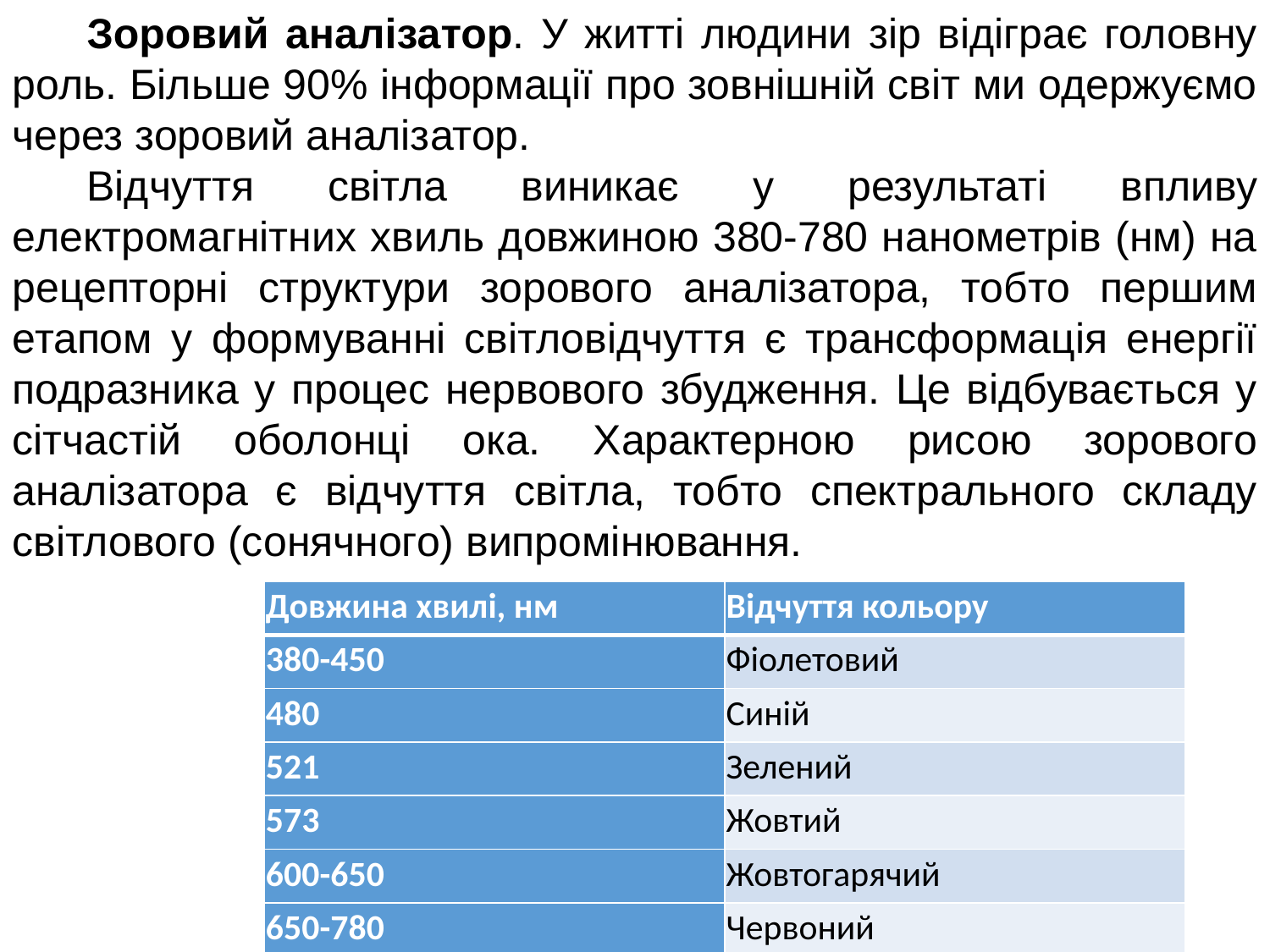

Зоровий аналізатор. У житті людини зір відіграє головну роль. Більше 90% інформації про зовнішній світ ми одержуємо через зоровий аналізатор.
Відчуття світла виникає у результаті впливу електромагнітних хвиль довжиною 380-780 нанометрів (нм) на рецепторні структури зорового аналізатора, тобто першим етапом у формуванні світловідчуття є трансформація енергії подразника у процес нервового збудження. Це відбувається у сітчастій оболонці ока. Характерною рисою зорового аналізатора є відчуття світла, тобто спектрального складу світлового (сонячного) випромінювання.
| Довжина хвилі, нм | Відчуття кольору |
| --- | --- |
| 380-450 | Фіолетовий |
| 480 | Синій |
| 521 | Зелений |
| 573 | Жовтий |
| 600-650 | Жовтогарячий |
| 650-780 | Червоний |